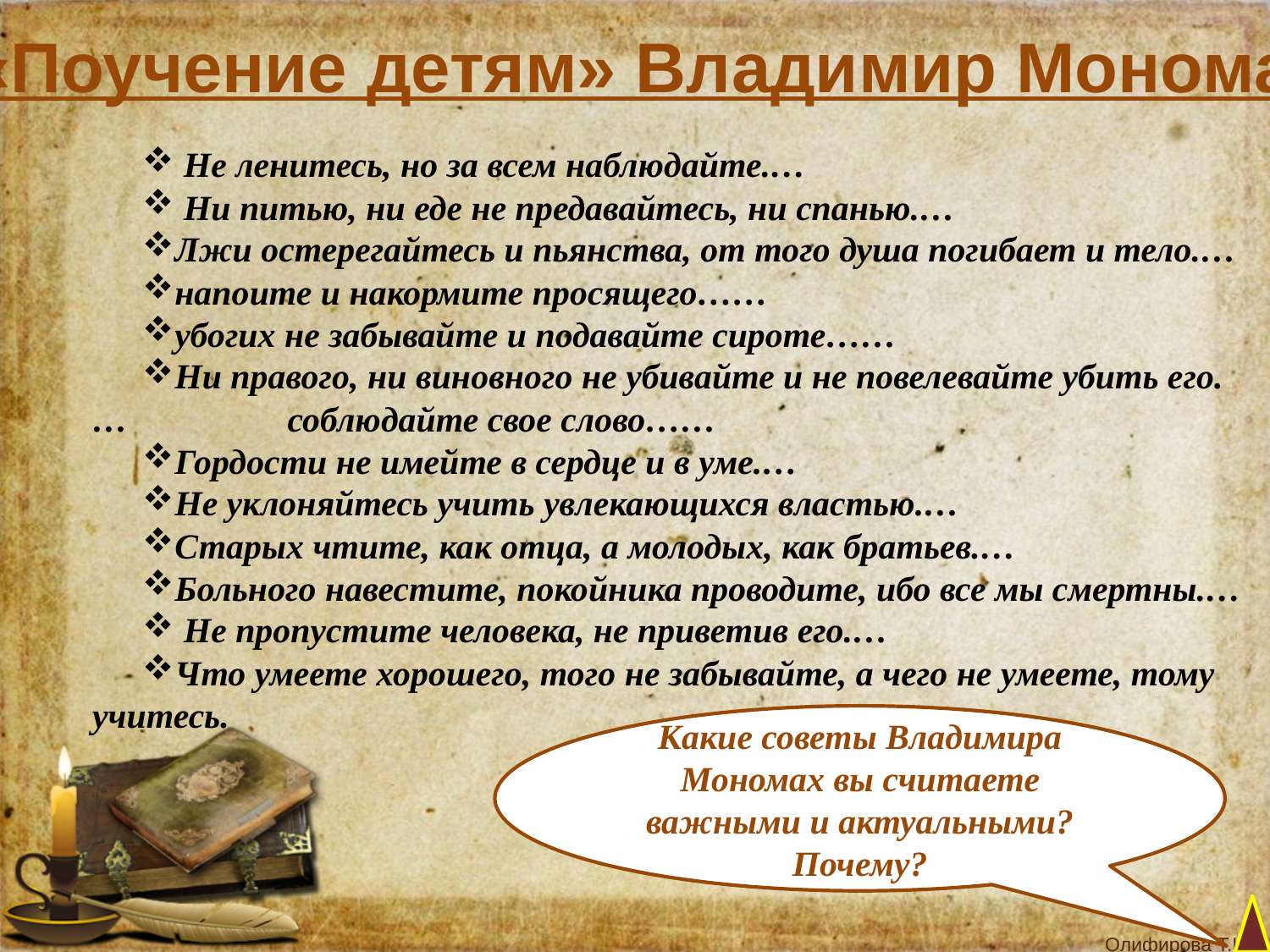

«Поучение детям» Владимир Мономах
 Не ленитесь, но за всем наблюдайте.…
 Ни питью, ни еде не предавайтесь, ни спанью.…
Лжи остерегайтесь и пьянства, от того душа погибает и тело.…
напоите и накормите просящего……
убогих не забывайте и подавайте сироте……
Ни правого, ни виновного не убивайте и не повелевайте убить его.…                  соблюдайте свое слово……
Гордости не имейте в сердце и в уме.…
Не уклоняйтесь учить увлекающихся властью.…
Старых чтите, как отца, а молодых, как братьев.…
Больного навестите, покойника проводите, ибо все мы смертны.…
 Не пропустите человека, не приветив его.…
Что умеете хорошего, того не забывайте, а чего не умеете, тому учитесь.
Какие советы Владимира Мономах вы считаете важными и актуальными? Почему?